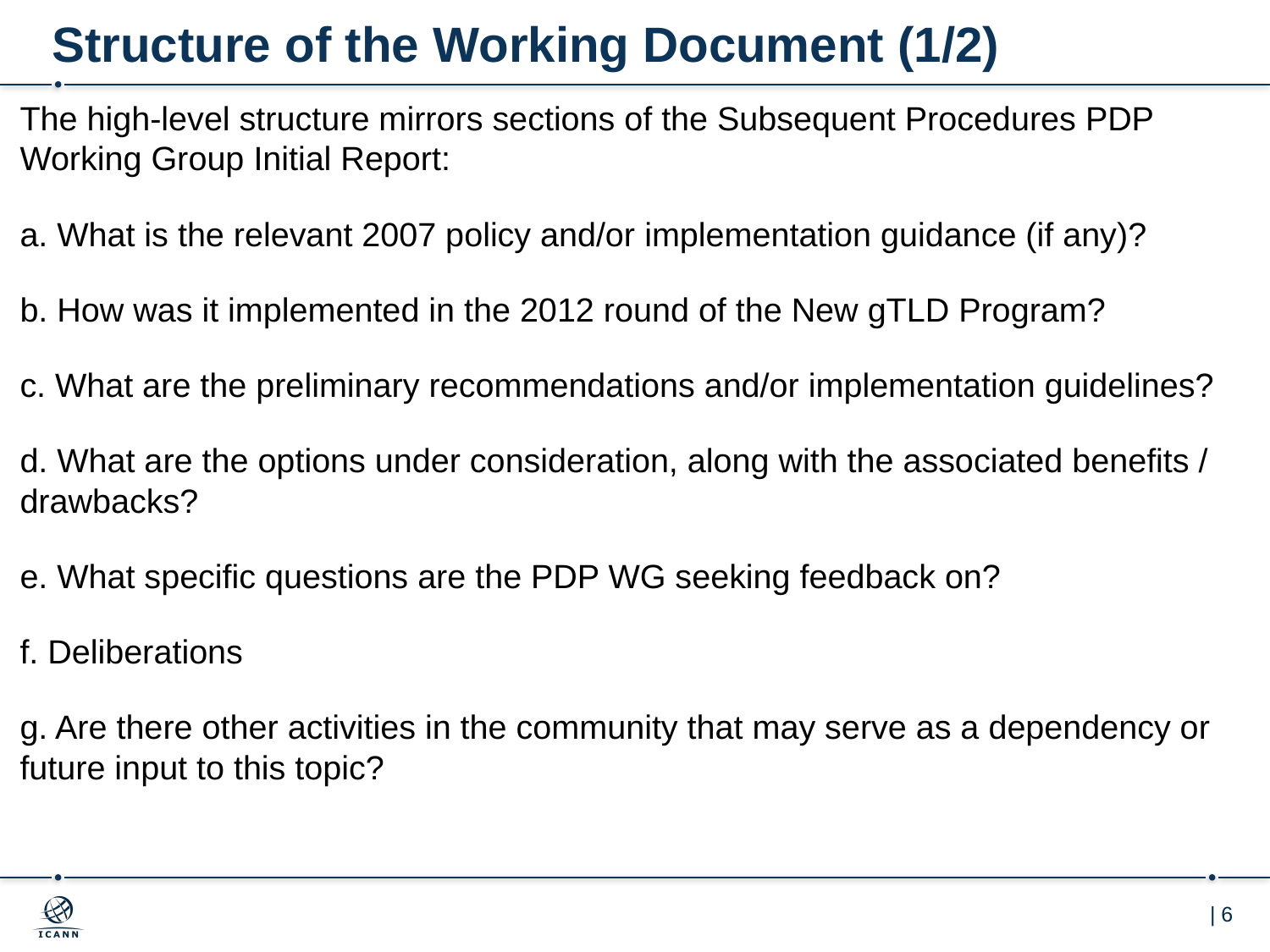

# Structure of the Working Document (1/2)
The high-level structure mirrors sections of the Subsequent Procedures PDP Working Group Initial Report:
a. What is the relevant 2007 policy and/or implementation guidance (if any)?
b. How was it implemented in the 2012 round of the New gTLD Program?
c. What are the preliminary recommendations and/or implementation guidelines?
d. What are the options under consideration, along with the associated benefits / drawbacks?
e. What specific questions are the PDP WG seeking feedback on?
f. Deliberations
g. Are there other activities in the community that may serve as a dependency or future input to this topic?